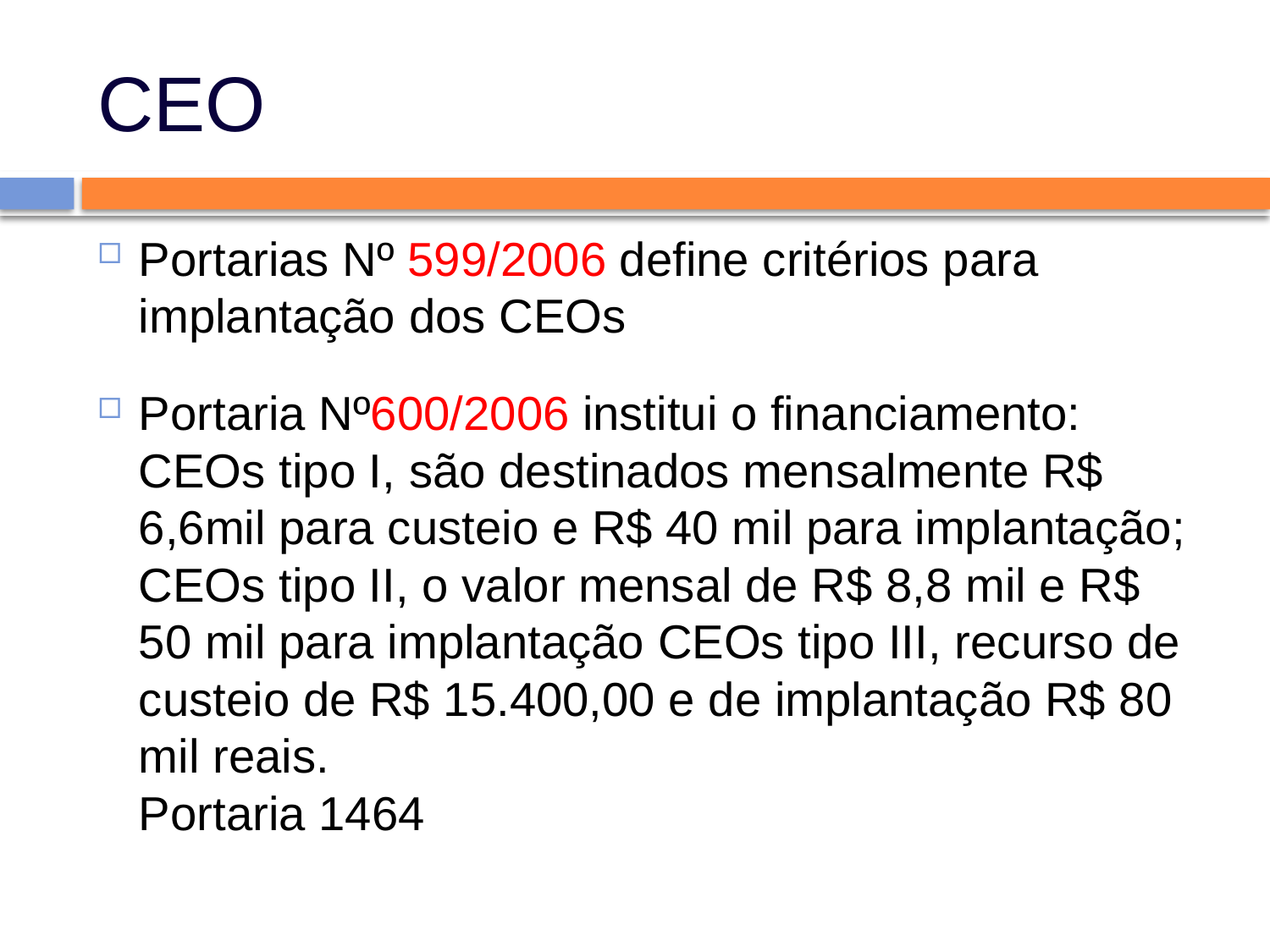

# CEO
Portarias Nº 599/2006 define critérios para implantação dos CEOs

Portaria Nº600/2006 institui o financiamento: CEOs tipo I, são destinados mensalmente R$ 6,6mil para custeio e R$ 40 mil para implantação; CEOs tipo II, o valor mensal de R$ 8,8 mil e R$ 50 mil para implantação CEOs tipo III, recurso de custeio de R$ 15.400,00 e de implantação R$ 80 mil reais.
Portaria 1464